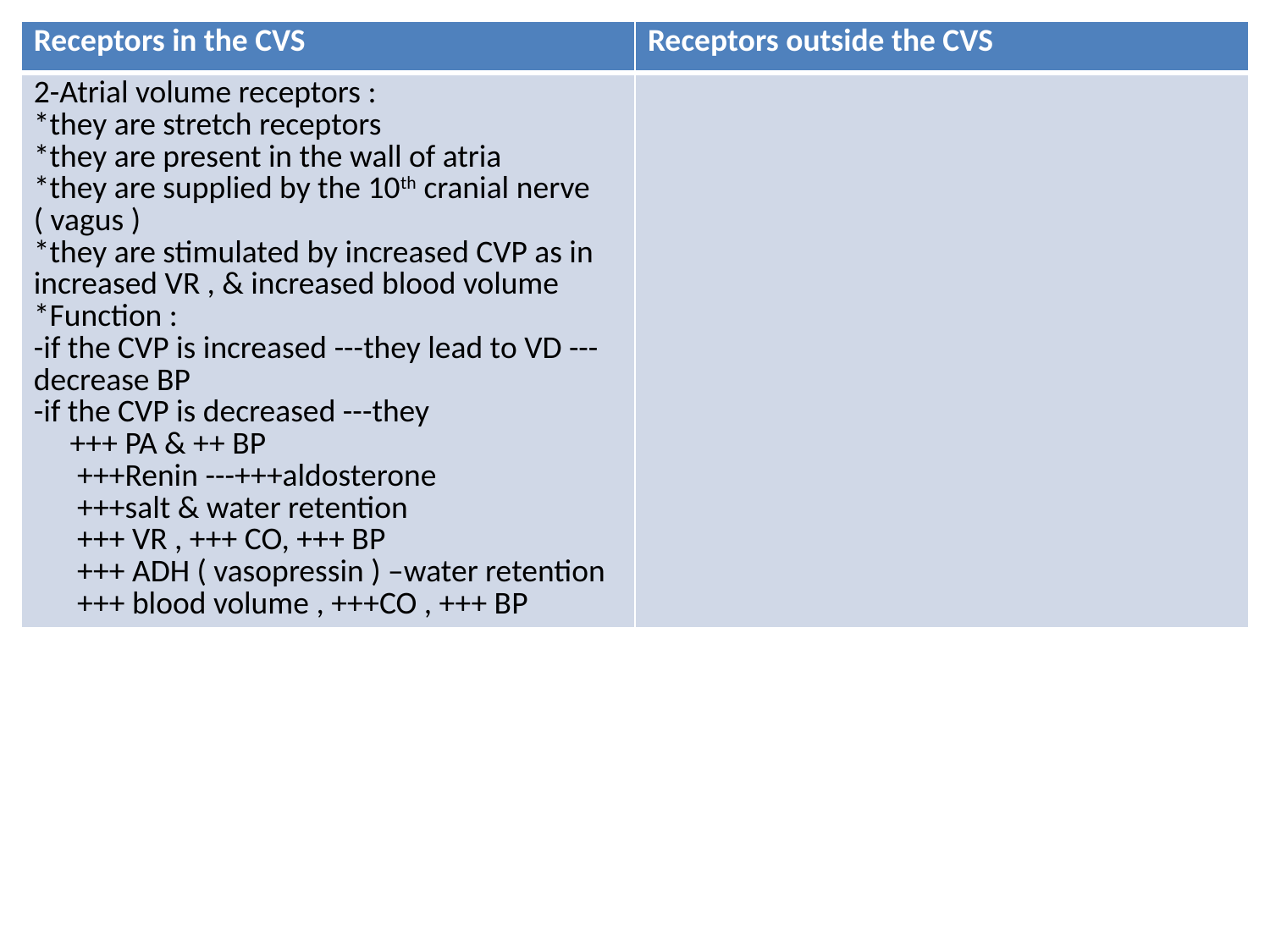

| Receptors in the CVS | Receptors outside the CVS |
| --- | --- |
| 2-Atrial volume receptors : \*they are stretch receptors \*they are present in the wall of atria \*they are supplied by the 10th cranial nerve ( vagus ) \*they are stimulated by increased CVP as in increased VR , & increased blood volume \*Function : -if the CVP is increased ---they lead to VD ---decrease BP -if the CVP is decreased ---they +++ PA & ++ BP +++Renin ---+++aldosterone +++salt & water retention +++ VR , +++ CO, +++ BP +++ ADH ( vasopressin ) –water retention +++ blood volume , +++CO , +++ BP |  |
#